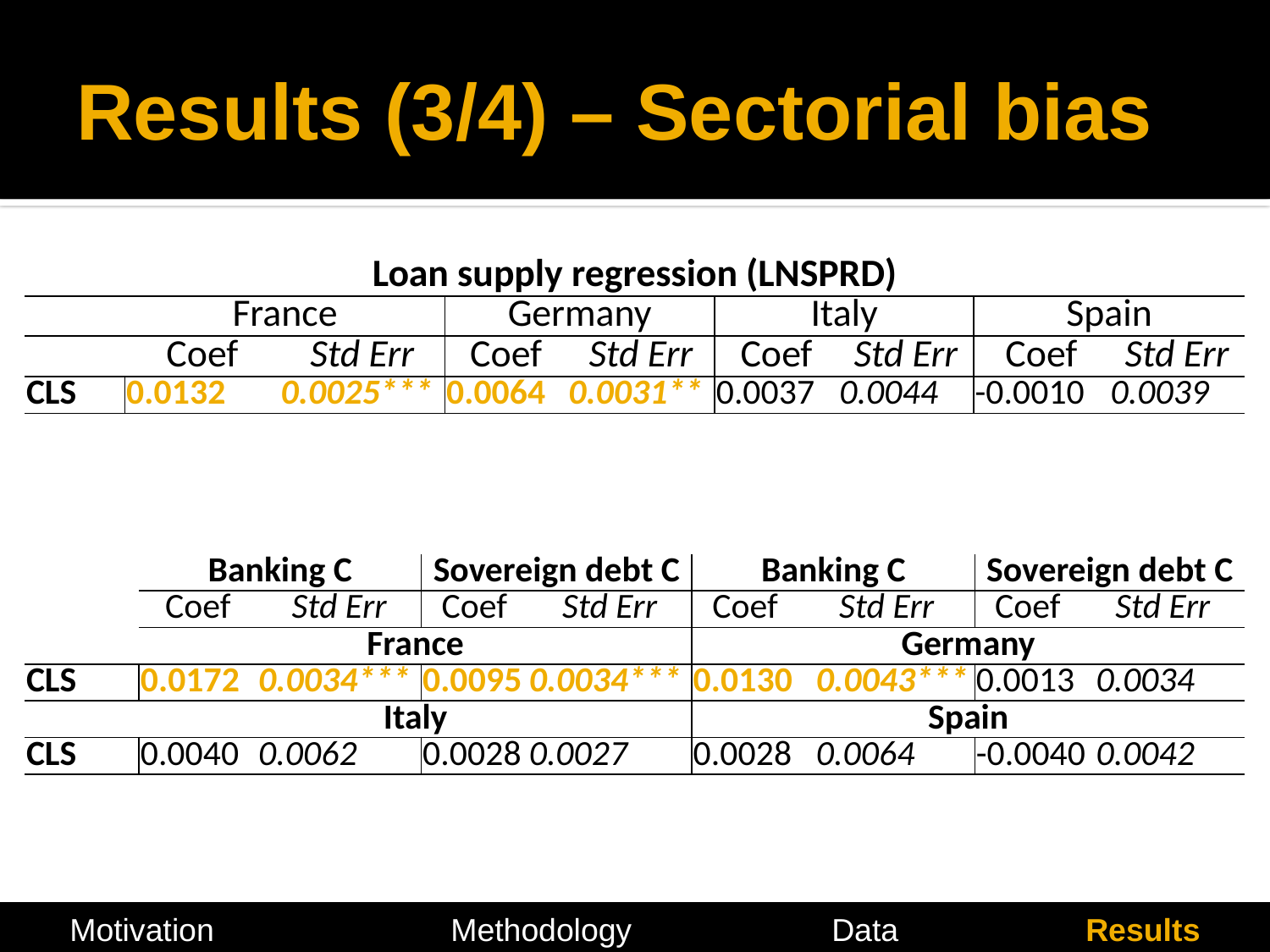

# Results (3/4) – Sectorial bias
| Loan supply regression (LNSPRD) |  |  |  |  |  |  |  |  |
| --- | --- | --- | --- | --- | --- | --- | --- | --- |
|  | France |  | Germany |  | Italy |  | Spain |  |
|  | Coef | Std Err | Coef | Std Err | Coef | Std Err | Coef | Std Err |
| CLS | 0.0132 | 0.0025\*\*\* | 0.0064 | 0.0031\*\* | 0.0037 | 0.0044 | -0.0010 | 0.0039 |
|  | Banking C |  | Sovereign debt C |  | Banking C |  |  | Sovereign debt C |  |  |
| --- | --- | --- | --- | --- | --- | --- | --- | --- | --- | --- |
|  | Coef | Std Err | Coef | Std Err | Coef | Std Err |  | Coef | Std Err |  |
|  | France |  |  |  | Germany |  |  |  |  |  |
| CLS | 0.0172 | 0.0034\*\*\* | 0.0095 | 0.0034\*\*\* | 0.0130 |  | 0.0043\*\*\* | 0.0013 |  | 0.0034 |
|  | Italy |  |  |  | Spain |  |  |  |  |  |
| CLS | 0.0040 | 0.0062 | 0.0028 | 0.0027 | 0.0028 |  | 0.0064 | -0.0040 |  | 0.0042 |
Motivation		Methodology		Data		Results